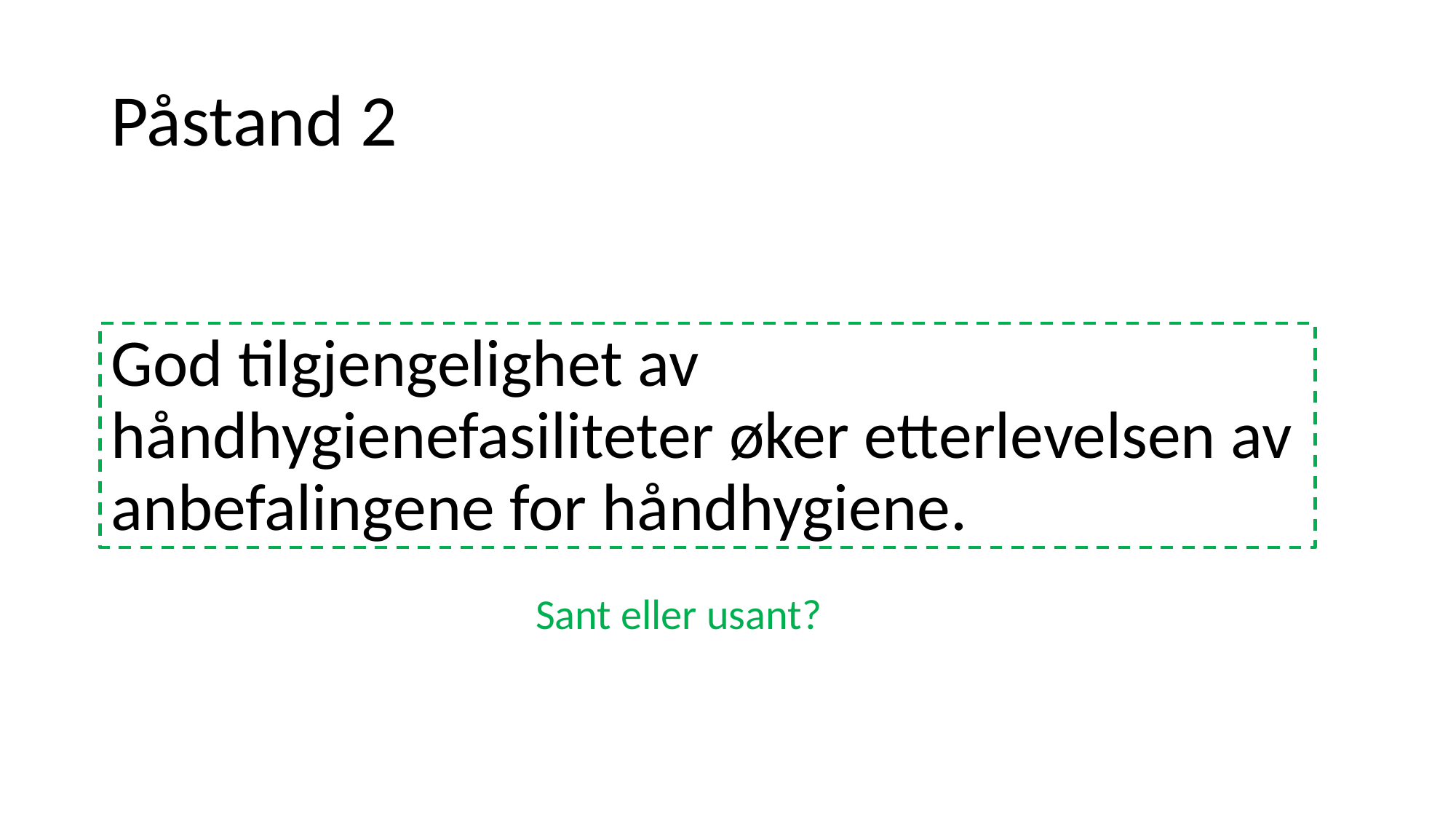

# Påstand 2
God tilgjengelighet av håndhygienefasiliteter øker etterlevelsen av anbefalingene for håndhygiene.
Sant eller usant?